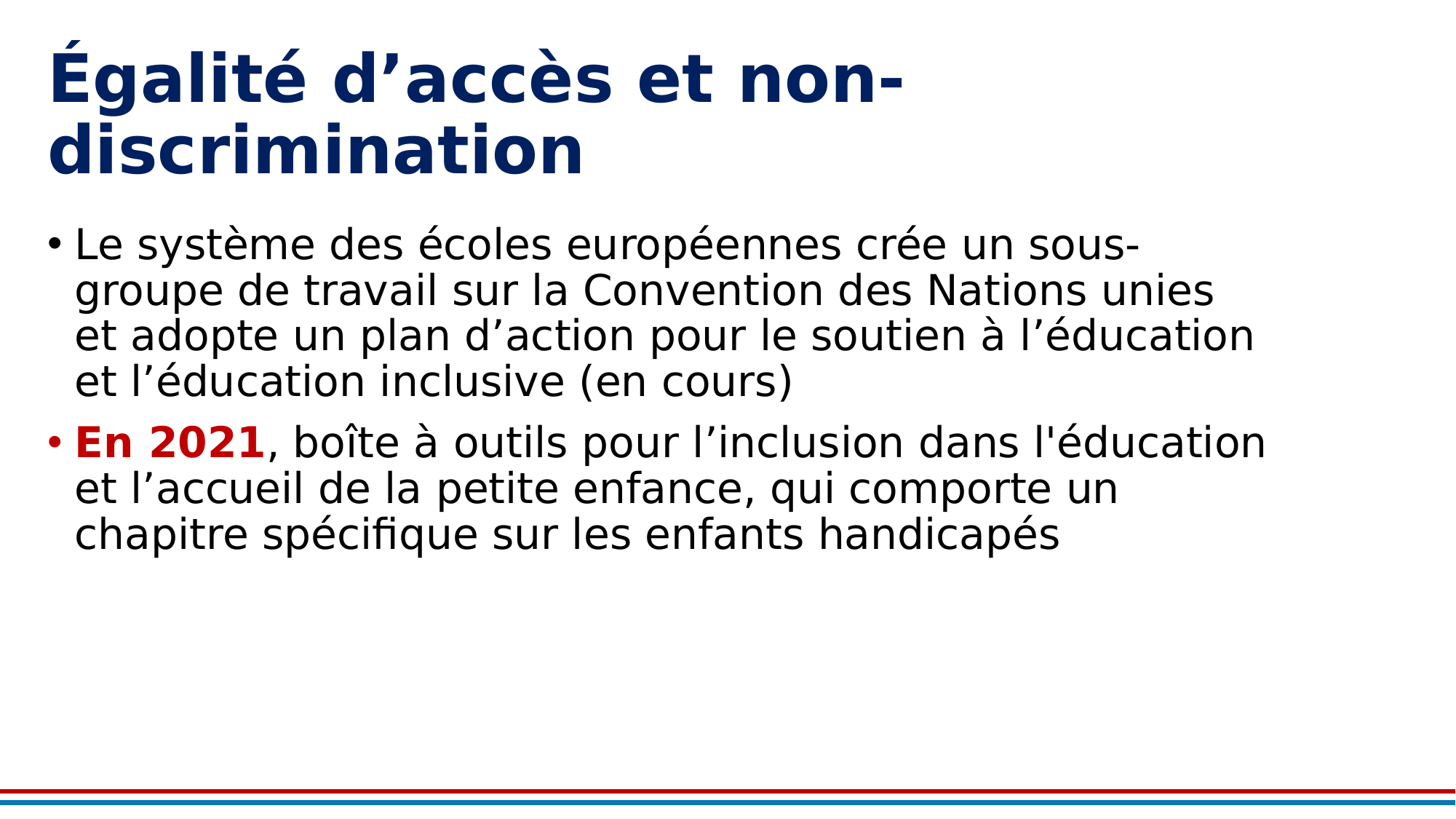

# Égalité d’accès et non-discrimination
Le système des écoles européennes crée un sous-groupe de travail sur la Convention des Nations unies  et adopte un plan d’action pour le soutien à l’éducation et l’éducation inclusive (en cours)
En 2021, boîte à outils pour l’inclusion dans l'éducation et l’accueil de la petite enfance, qui comporte un chapitre spécifique sur les enfants handicapés